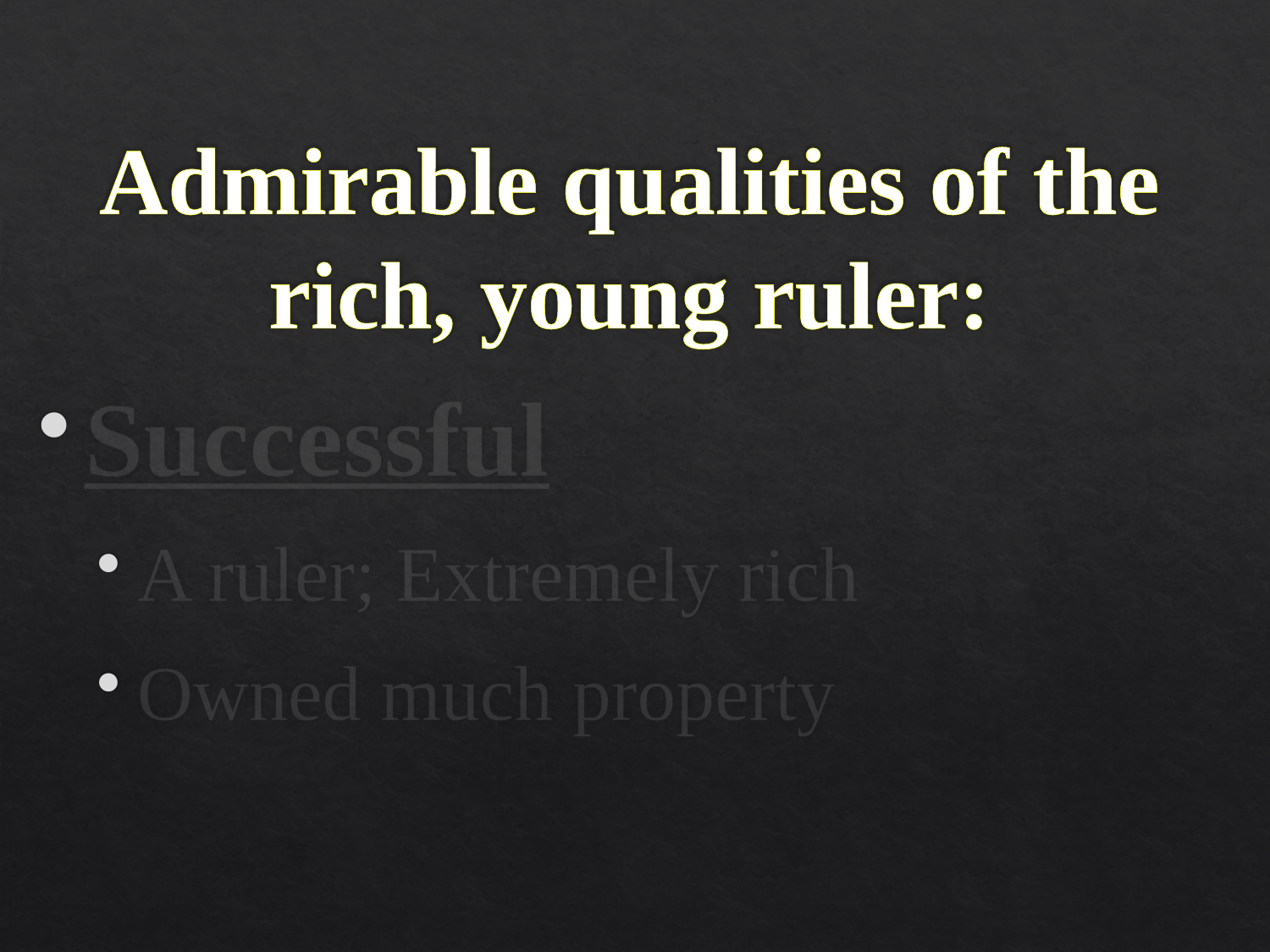

# Admirable qualities of the rich, young ruler:
Successful
A ruler; Extremely rich
Owned much property